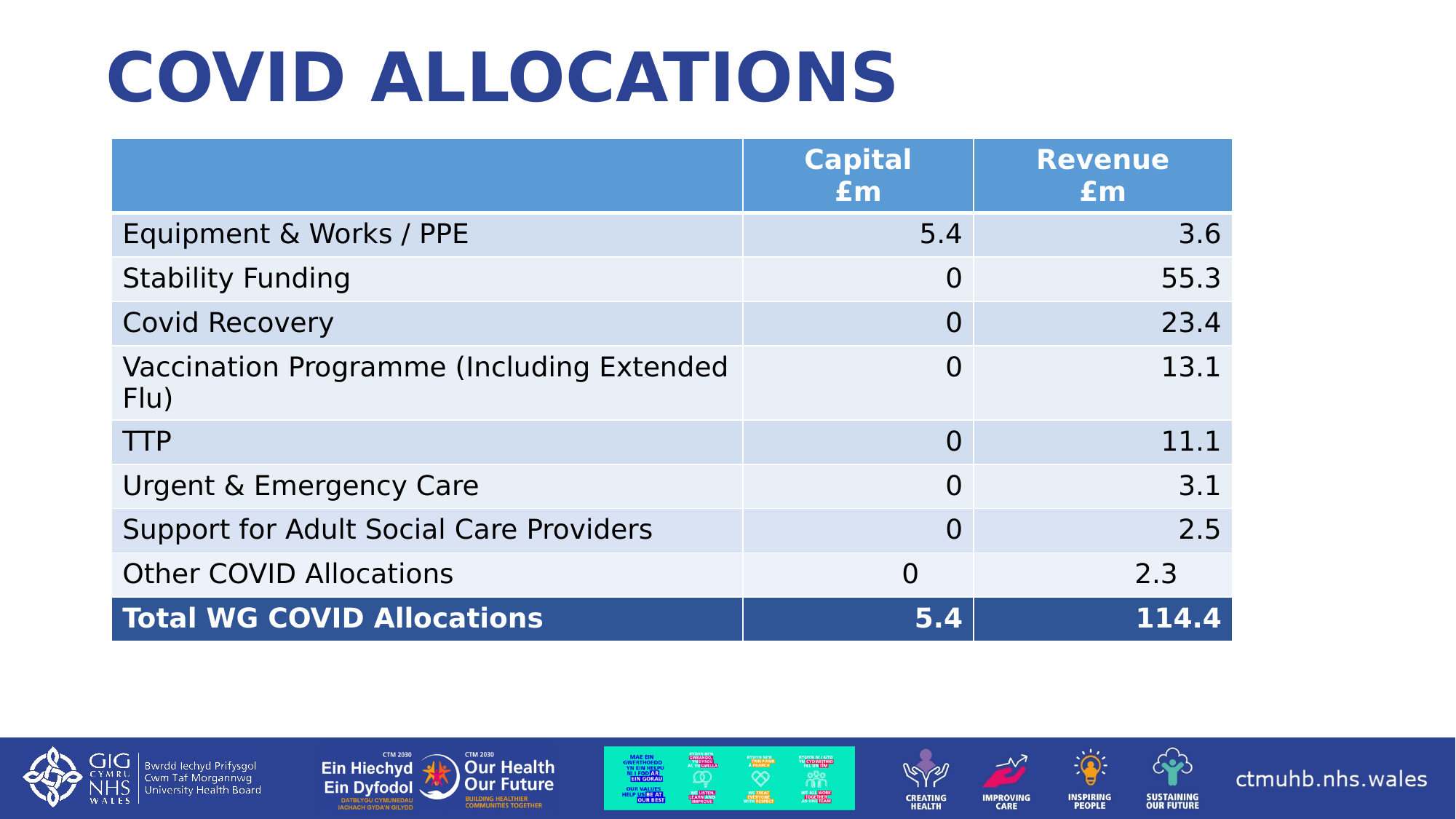

# COVID ALLOCATIONS
|  | Capital £m | Revenue £m |
| --- | --- | --- |
| Equipment & Works / PPE | 5.4 | 3.6 |
| Stability Funding | 0 | 55.3 |
| Covid Recovery | 0 | 23.4 |
| Vaccination Programme (Including Extended Flu) | 0 | 13.1 |
| TTP | 0 | 11.1 |
| Urgent & Emergency Care | 0 | 3.1 |
| Support for Adult Social Care Providers | 0 | 2.5 |
| Other COVID Allocations | 0 | 2.3 |
| Total WG COVID Allocations | 5.4 | 114.4 |